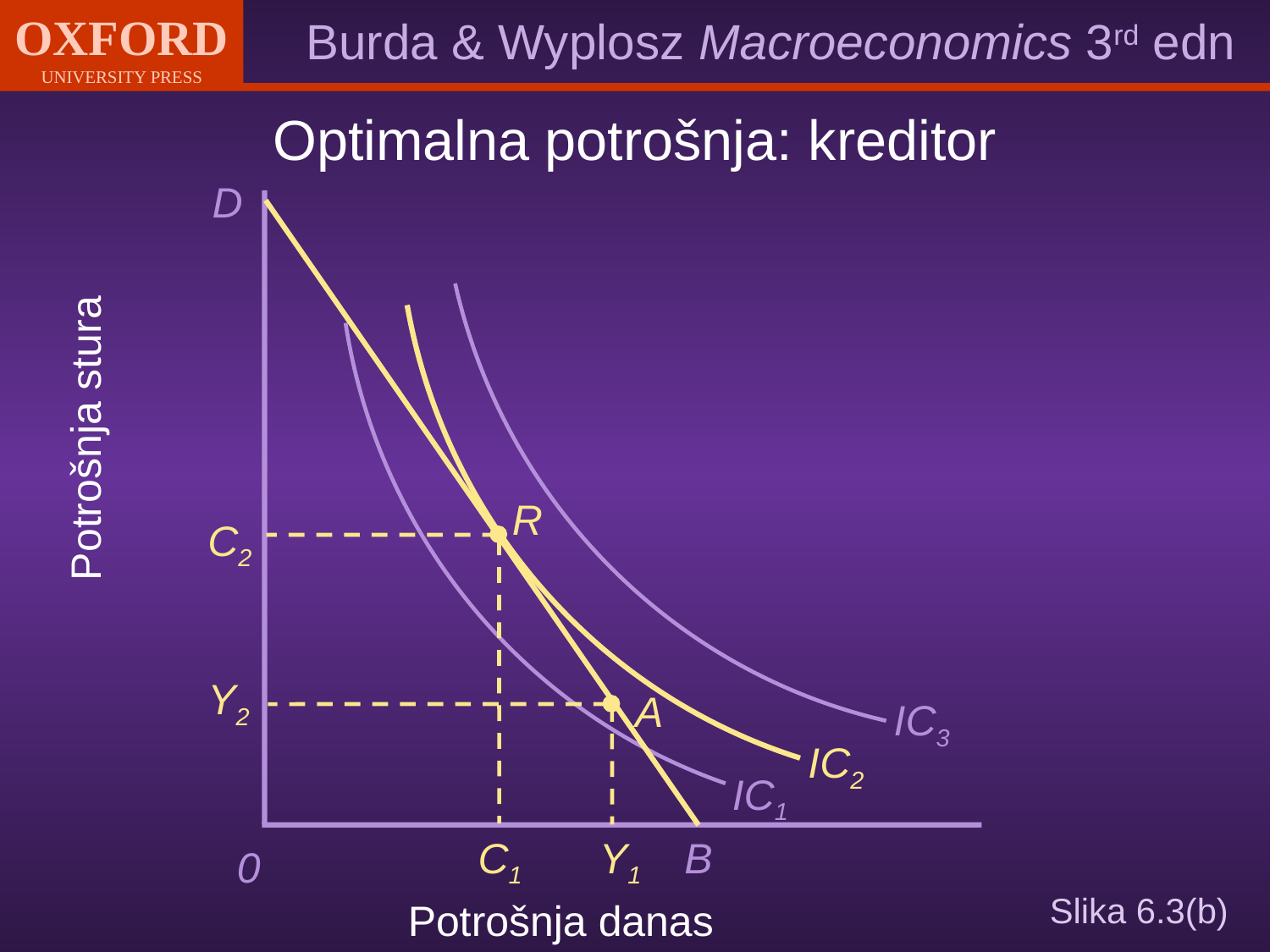

Optimalna potrošnja: kreditor

D

Potrošnja stura
R
C2

Y2
A
IC3

IC2
IC1
C1
Y1
B
0
# Slika 6.3(b)
Potrošnja danas